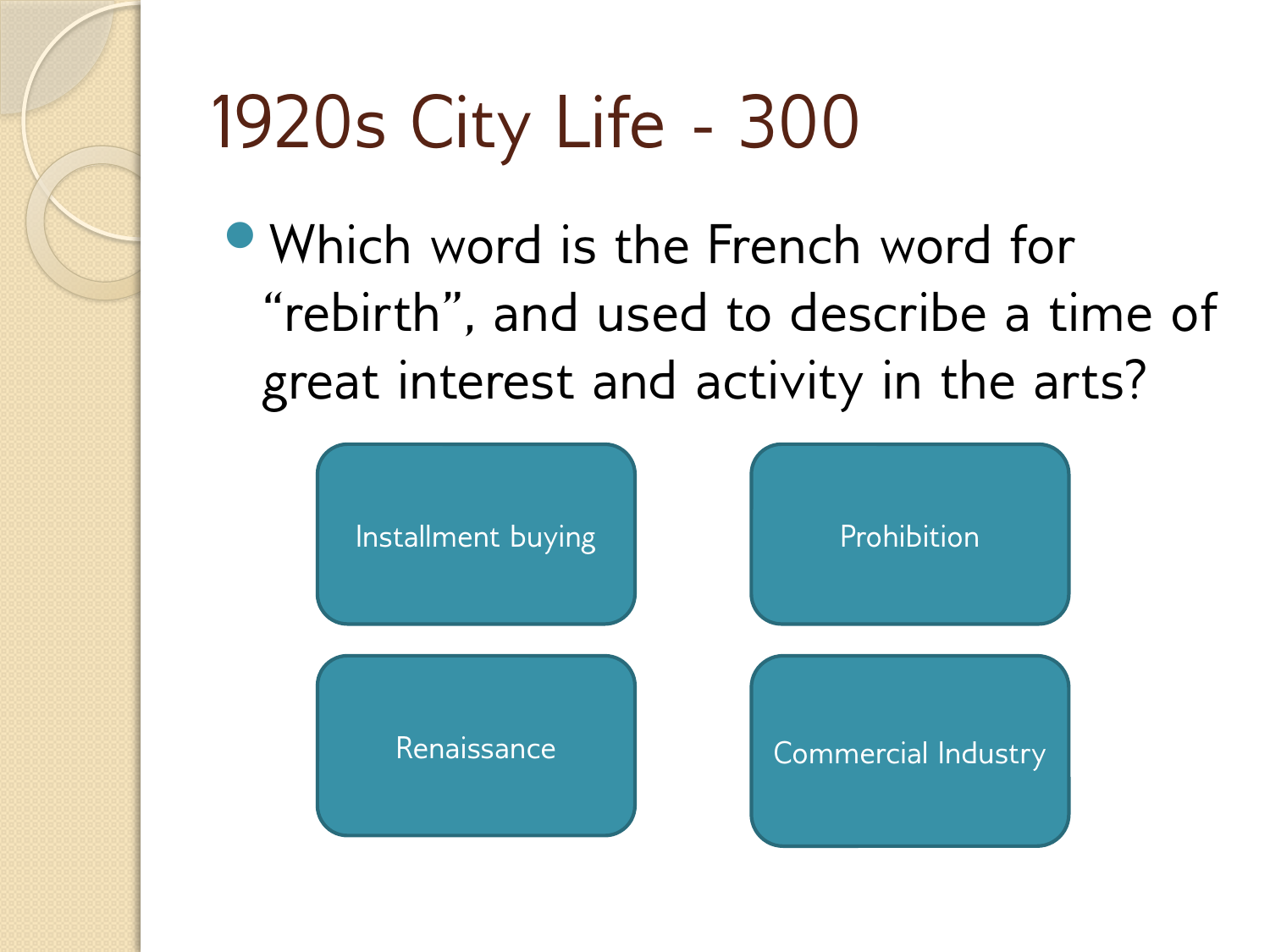

# 1920s City Life - 300
Which word is the French word for “rebirth”, and used to describe a time of great interest and activity in the arts?
Installment buying
Prohibition
Renaissance
Commercial Industry